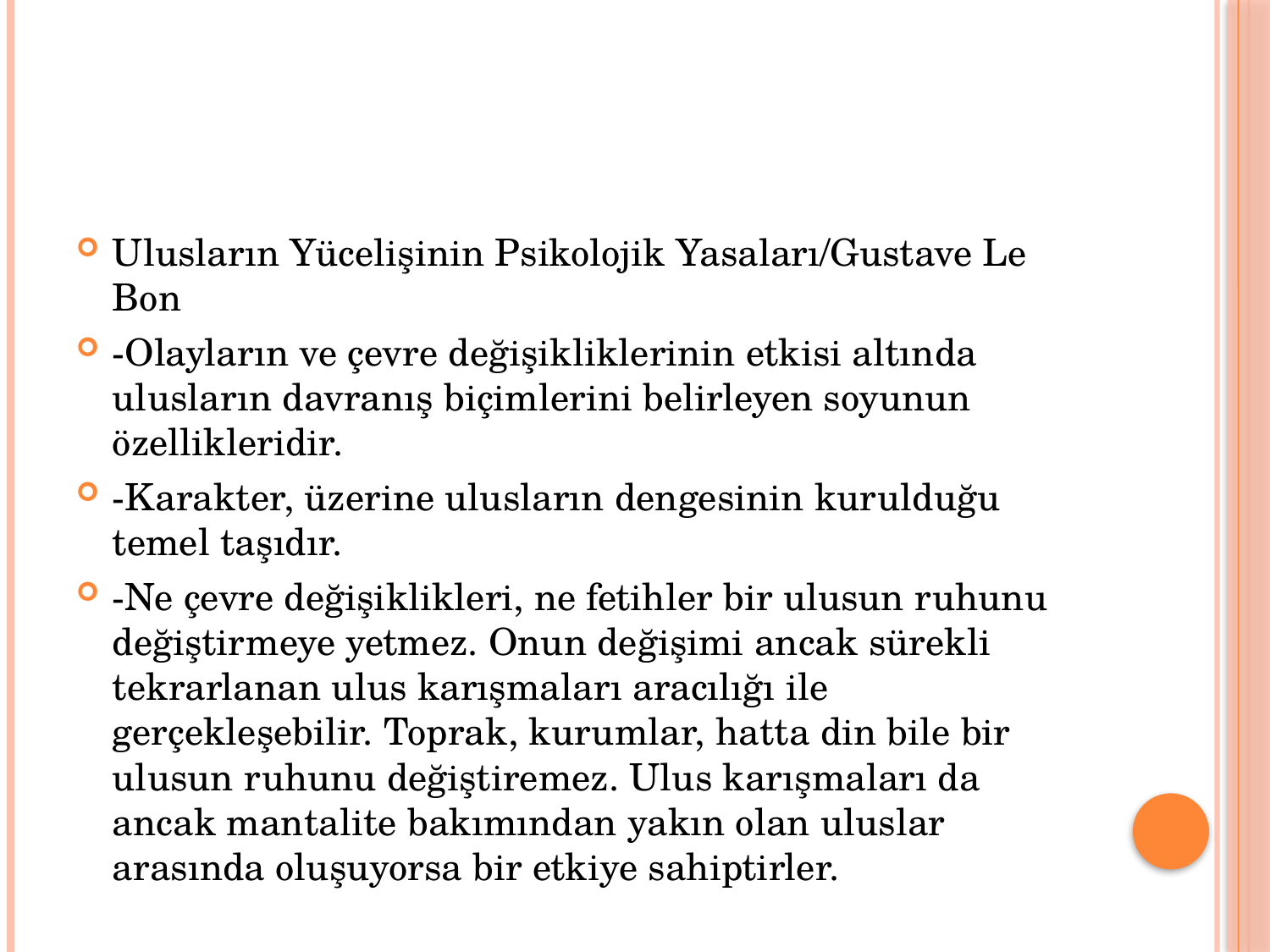

#
Ulusların Yücelişinin Psikolojik Yasaları/Gustave Le Bon
-Olayların ve çevre değişikliklerinin etkisi altında ulusların davranış biçimlerini belirleyen soyunun özellikleridir.
-Karakter, üzerine ulusların dengesinin kurulduğu temel taşıdır.
-Ne çevre değişiklikleri, ne fetihler bir ulusun ruhunu değiştirmeye yetmez. Onun değişimi ancak sürekli tekrarlanan ulus karışmaları aracılığı ile gerçekleşebilir. Toprak, kurumlar, hatta din bile bir ulusun ruhunu değiştiremez. Ulus karışmaları da ancak mantalite bakımından yakın olan uluslar arasında oluşuyorsa bir etkiye sahiptirler.